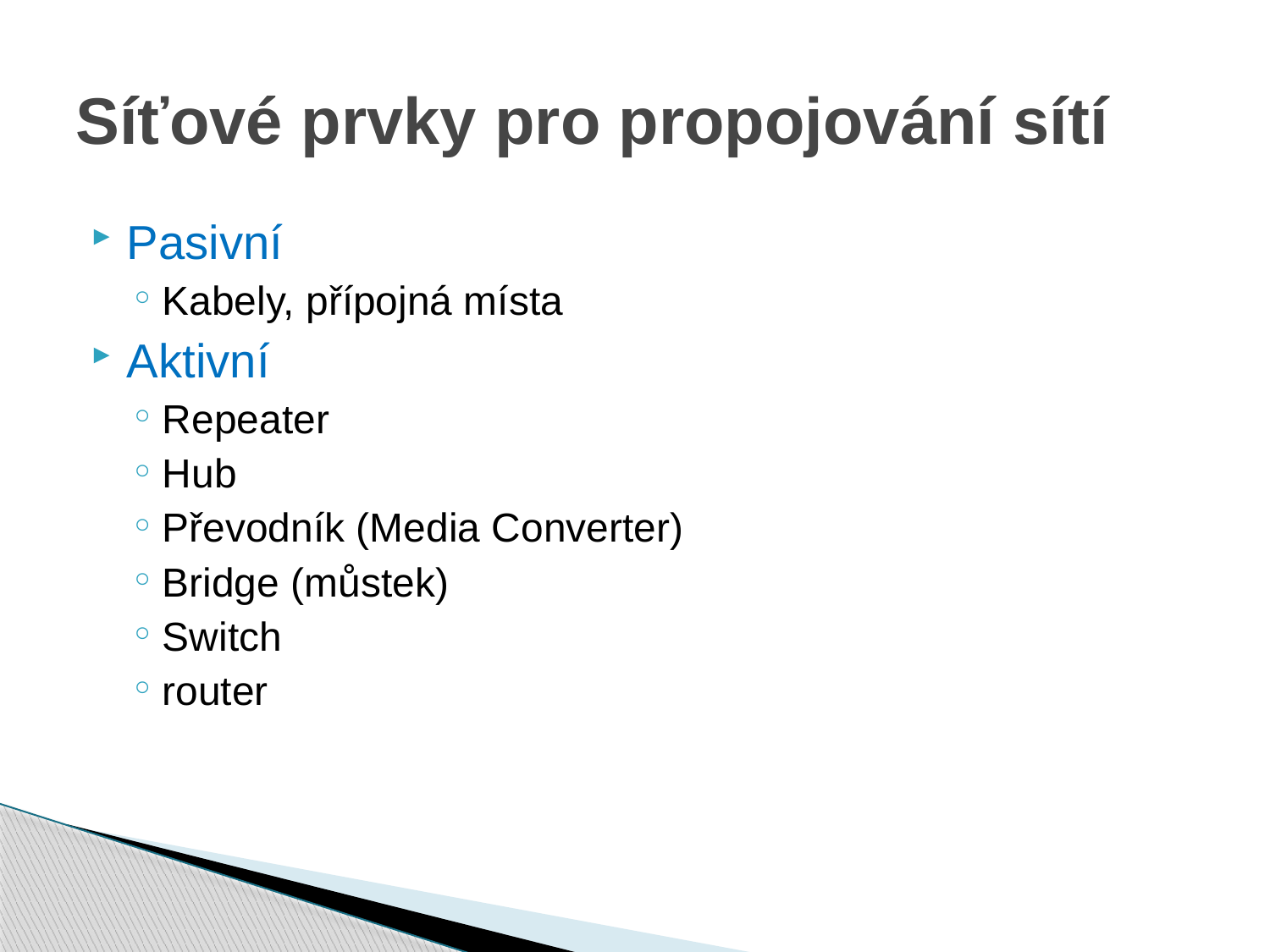

# Síťové prvky pro propojování sítí
Pasivní
Kabely, přípojná místa
Aktivní
Repeater
Hub
Převodník (Media Converter)
Bridge (můstek)
Switch
router